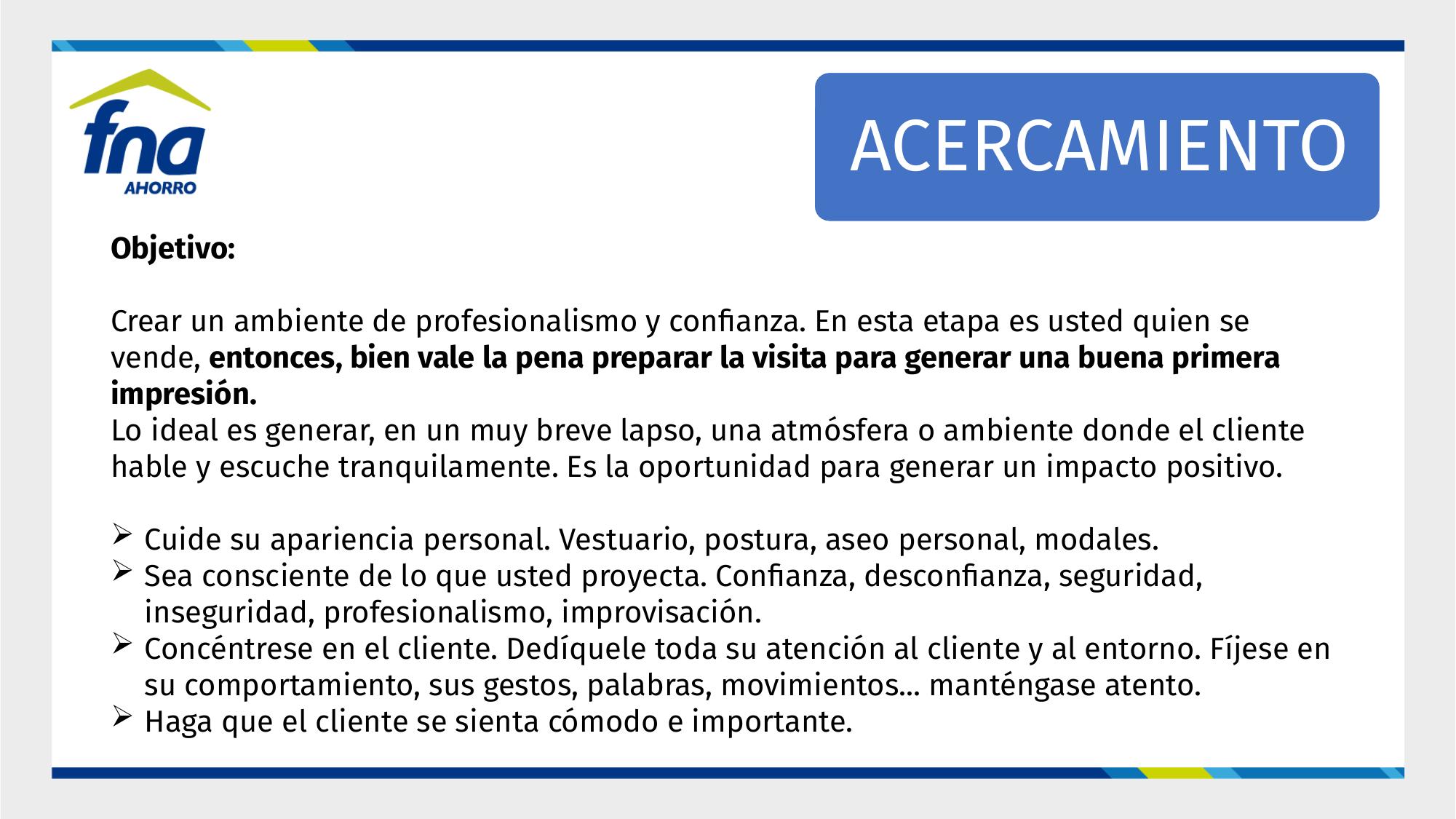

ACERCAMIENTO

Objetivo:

Crear un ambiente de profesionalismo y confianza. En esta etapa es usted quien se vende, entonces, bien vale la pena preparar la visita para generar una buena primera impresión.
Lo ideal es generar, en un muy breve lapso, una atmósfera o ambiente donde el cliente hable y escuche tranquilamente. Es la oportunidad para generar un impacto positivo.

Cuide su apariencia personal. Vestuario, postura, aseo personal, modales.
Sea consciente de lo que usted proyecta. Confianza, desconfianza, seguridad, inseguridad, profesionalismo, improvisación.
Concéntrese en el cliente. Dedíquele toda su atención al cliente y al entorno. Fíjese en su comportamiento, sus gestos, palabras, movimientos... manténgase atento.
Haga que el cliente se sienta cómodo e importante.